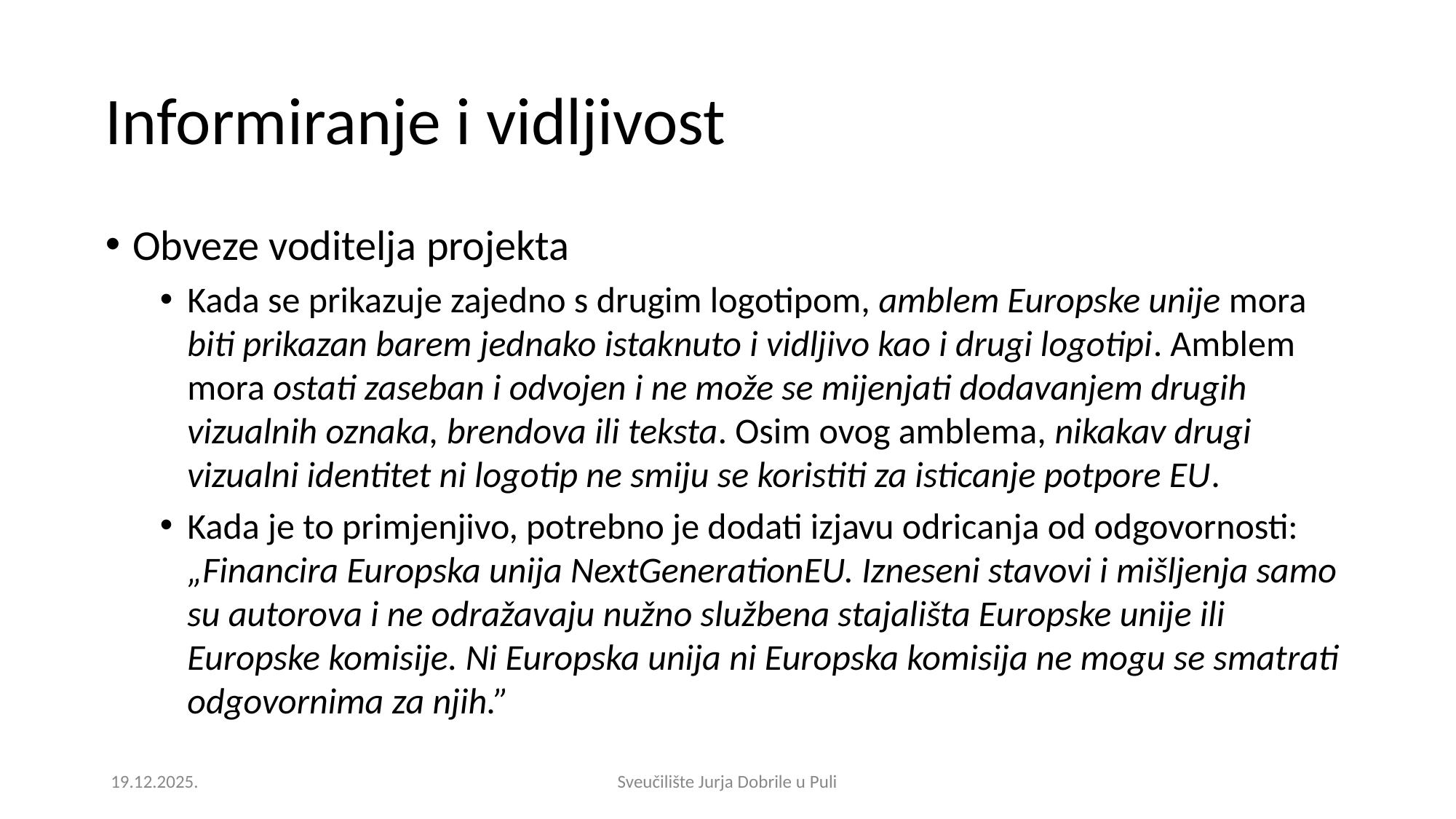

Informiranje i vidljivost
Obveze voditelja projekta
Kada se prikazuje zajedno s drugim logotipom, amblem Europske unije mora biti prikazan barem jednako istaknuto i vidljivo kao i drugi logotipi. Amblem mora ostati zaseban i odvojen i ne može se mijenjati dodavanjem drugih vizualnih oznaka, brendova ili teksta. Osim ovog amblema, nikakav drugi vizualni identitet ni logotip ne smiju se koristiti za isticanje potpore EU.
Kada je to primjenjivo, potrebno je dodati izjavu odricanja od odgovornosti: „Financira Europska unija NextGenerationEU. Izneseni stavovi i mišljenja samo su autorova i ne odražavaju nužno službena stajališta Europske unije ili Europske komisije. Ni Europska unija ni Europska komisija ne mogu se smatrati odgovornima za njih.”
19.12.2025.
Sveučilište Jurja Dobrile u Puli
25